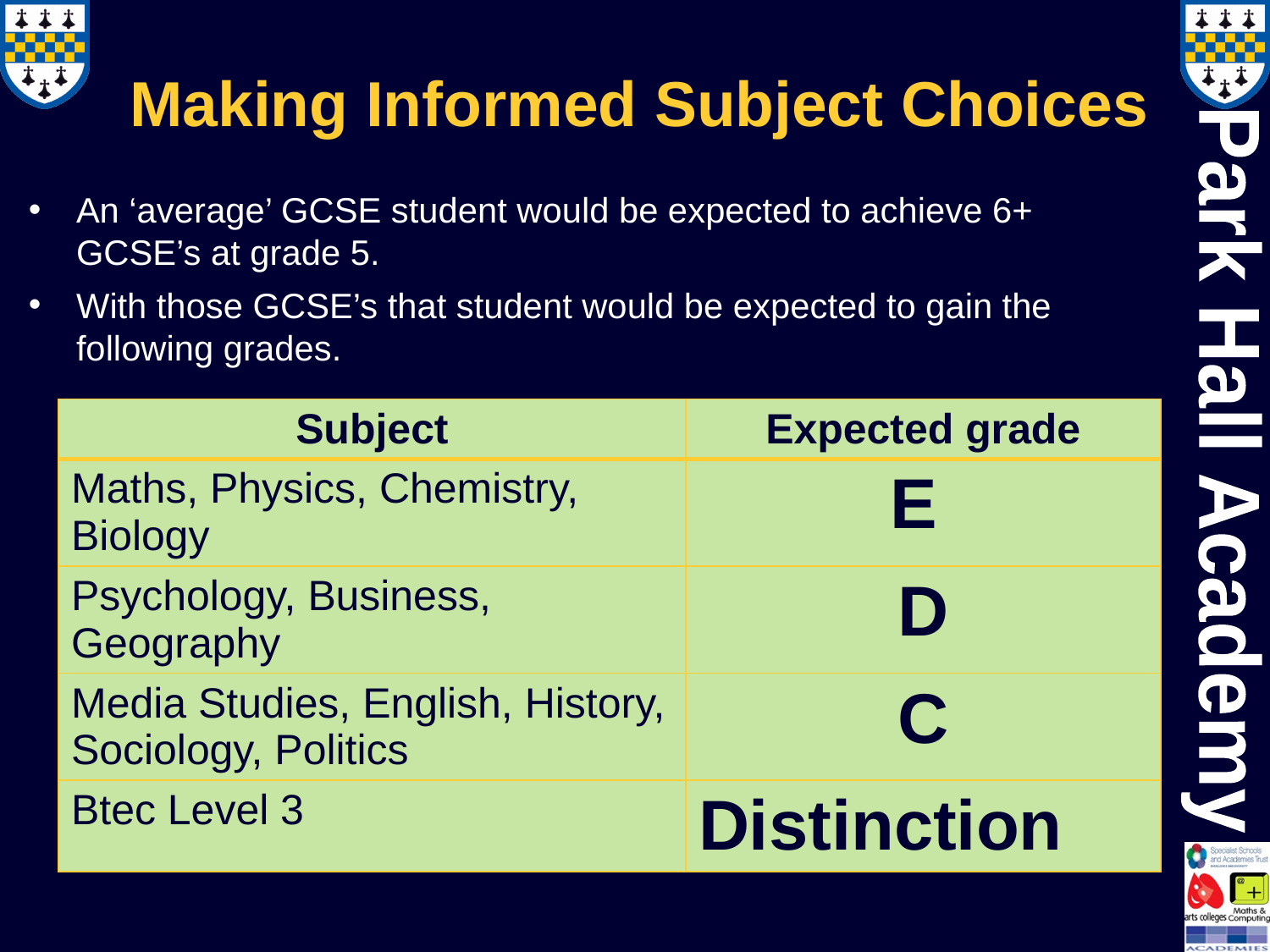

# Making Informed Subject Choices
An ‘average’ GCSE student would be expected to achieve 6+ GCSE’s at grade 5.
With those GCSE’s that student would be expected to gain the following grades.

| Subject | Expected grade |
| --- | --- |
| Maths, Physics, Chemistry, Biology | E |
| Psychology, Business, Geography | D |
| Media Studies, English, History, Sociology, Politics | C |
| Btec Level 3 | Distinction |